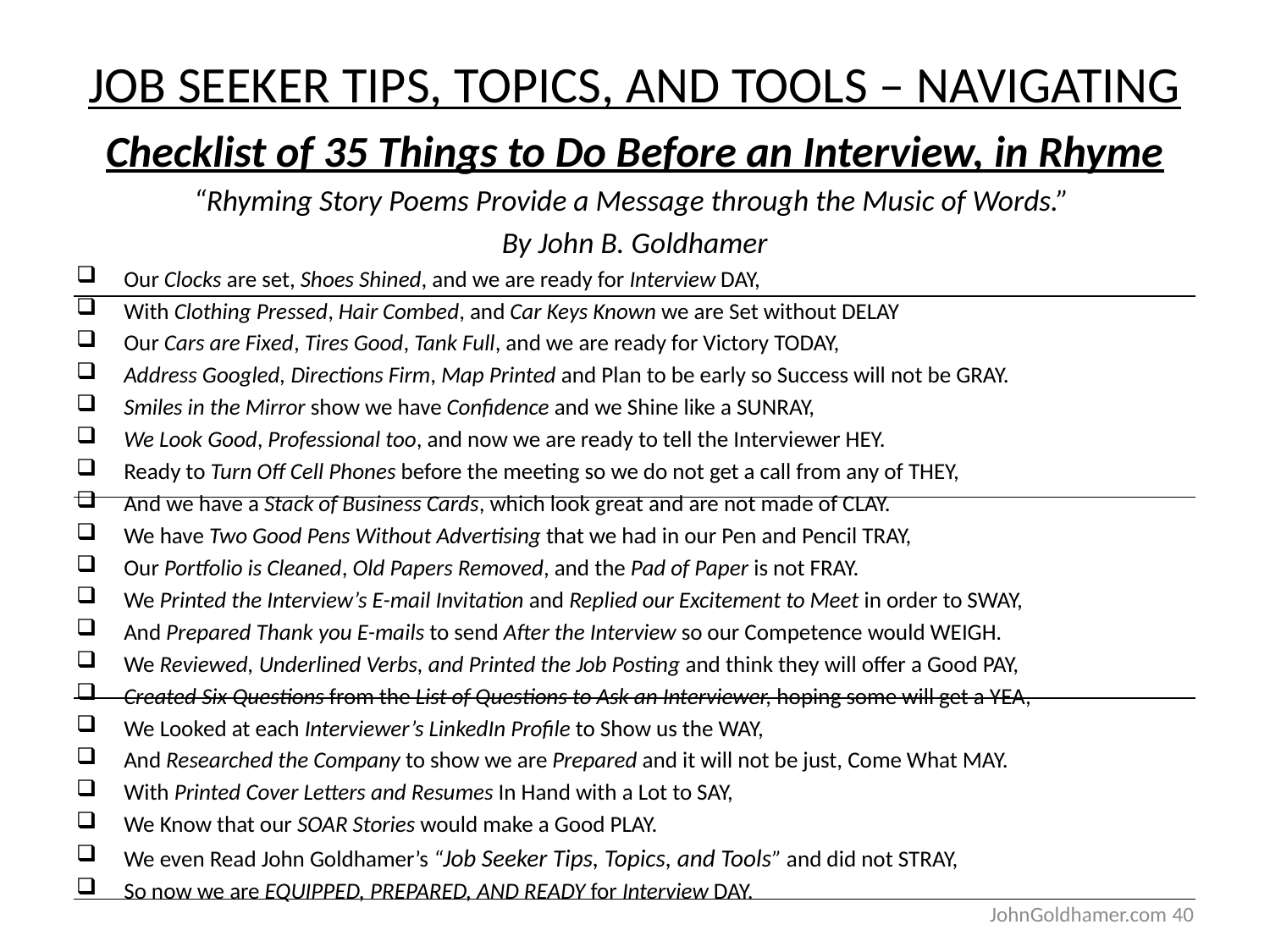

# JOB SEEKER TIPS, TOPICS, AND TOOLS – NAVIGATING
Checklist of 35 Things to Do Before an Interview, in Rhyme
“Rhyming Story Poems Provide a Message through the Music of Words.”
By John B. Goldhamer
Our Clocks are set, Shoes Shined, and we are ready for Interview DAY,
With Clothing Pressed, Hair Combed, and Car Keys Known we are Set without DELAY
Our Cars are Fixed, Tires Good, Tank Full, and we are ready for Victory TODAY,
Address Googled, Directions Firm, Map Printed and Plan to be early so Success will not be GRAY.
Smiles in the Mirror show we have Confidence and we Shine like a SUNRAY,
We Look Good, Professional too, and now we are ready to tell the Interviewer HEY.
Ready to Turn Off Cell Phones before the meeting so we do not get a call from any of THEY,
And we have a Stack of Business Cards, which look great and are not made of CLAY.
We have Two Good Pens Without Advertising that we had in our Pen and Pencil TRAY,
Our Portfolio is Cleaned, Old Papers Removed, and the Pad of Paper is not FRAY.
We Printed the Interview’s E-mail Invitation and Replied our Excitement to Meet in order to SWAY,
And Prepared Thank you E-mails to send After the Interview so our Competence would WEIGH.
We Reviewed, Underlined Verbs, and Printed the Job Posting and think they will offer a Good PAY,
Created Six Questions from the List of Questions to Ask an Interviewer, hoping some will get a YEA,
We Looked at each Interviewer’s LinkedIn Profile to Show us the WAY,
And Researched the Company to show we are Prepared and it will not be just, Come What MAY.
With Printed Cover Letters and Resumes In Hand with a Lot to SAY,
We Know that our SOAR Stories would make a Good PLAY.
We even Read John Goldhamer’s “Job Seeker Tips, Topics, and Tools” and did not STRAY,
So now we are EQUIPPED, PREPARED, AND READY for Interview DAY.
JohnGoldhamer.com 40